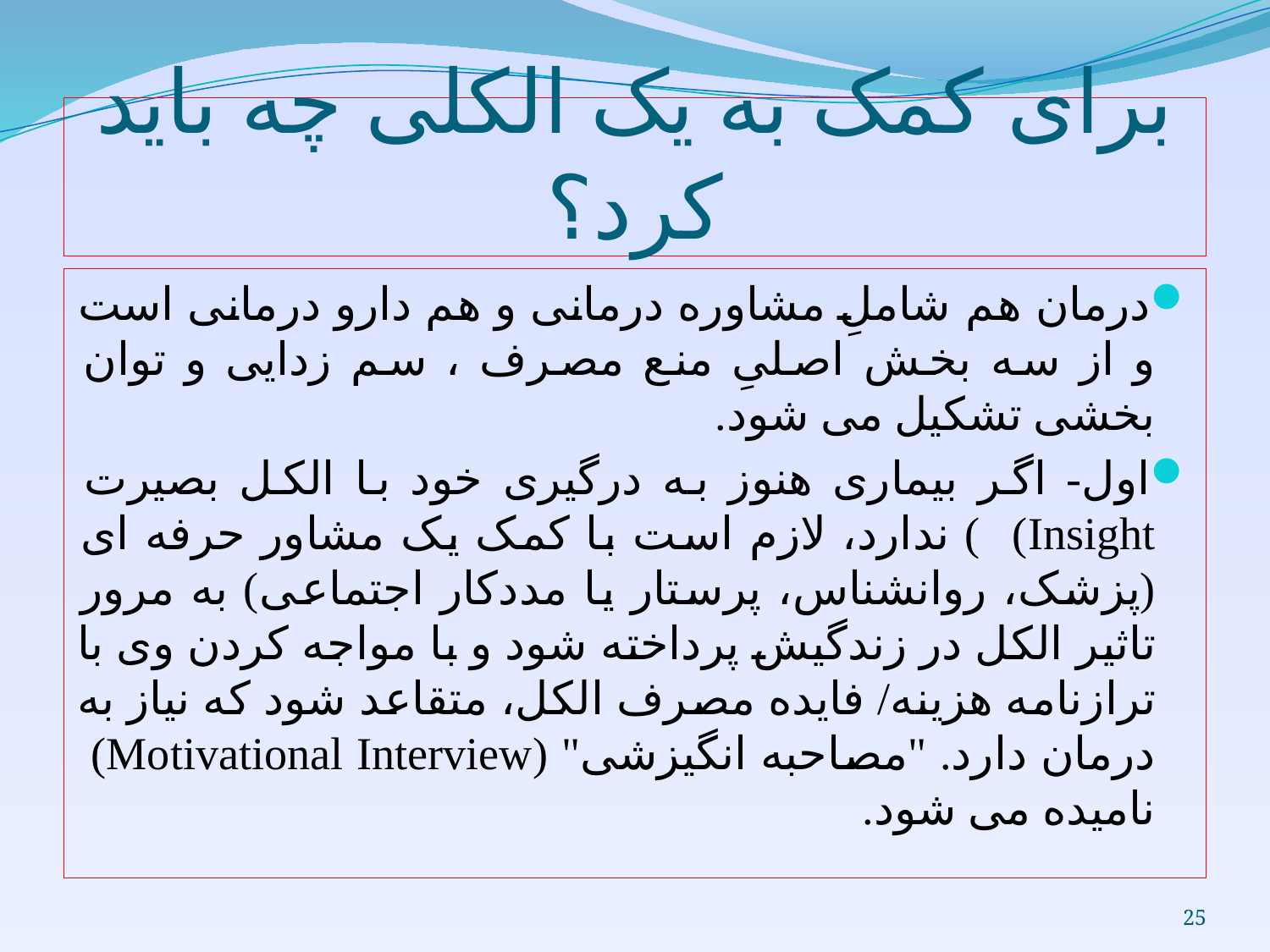

# برای کمک به يک الکلی چه بايد کرد؟
درمان هم شاملِ مشاوره درمانی و هم دارو درمانی است و از سه بخش اصلیِ منع مصرف ، سم زدایی و توان بخشی تشکیل می شود.
اول- اگر بيماری هنوز به درگيری خود با الکل بصيرت Insight)  ) ندارد، لازم است با کمک يک مشاور حرفه ای (پزشک، روانشناس، پرستار يا مددکار اجتماعی) به مرور تاثير الکل در زندگيش پرداخته شود و با مواجه کردن وی با ترازنامه هزينه/ فايده مصرف الکل، متقاعد شود که نياز به درمان دارد. "مصاحبه انگيزشی" (Motivational Interview)  ناميده می شود.

25